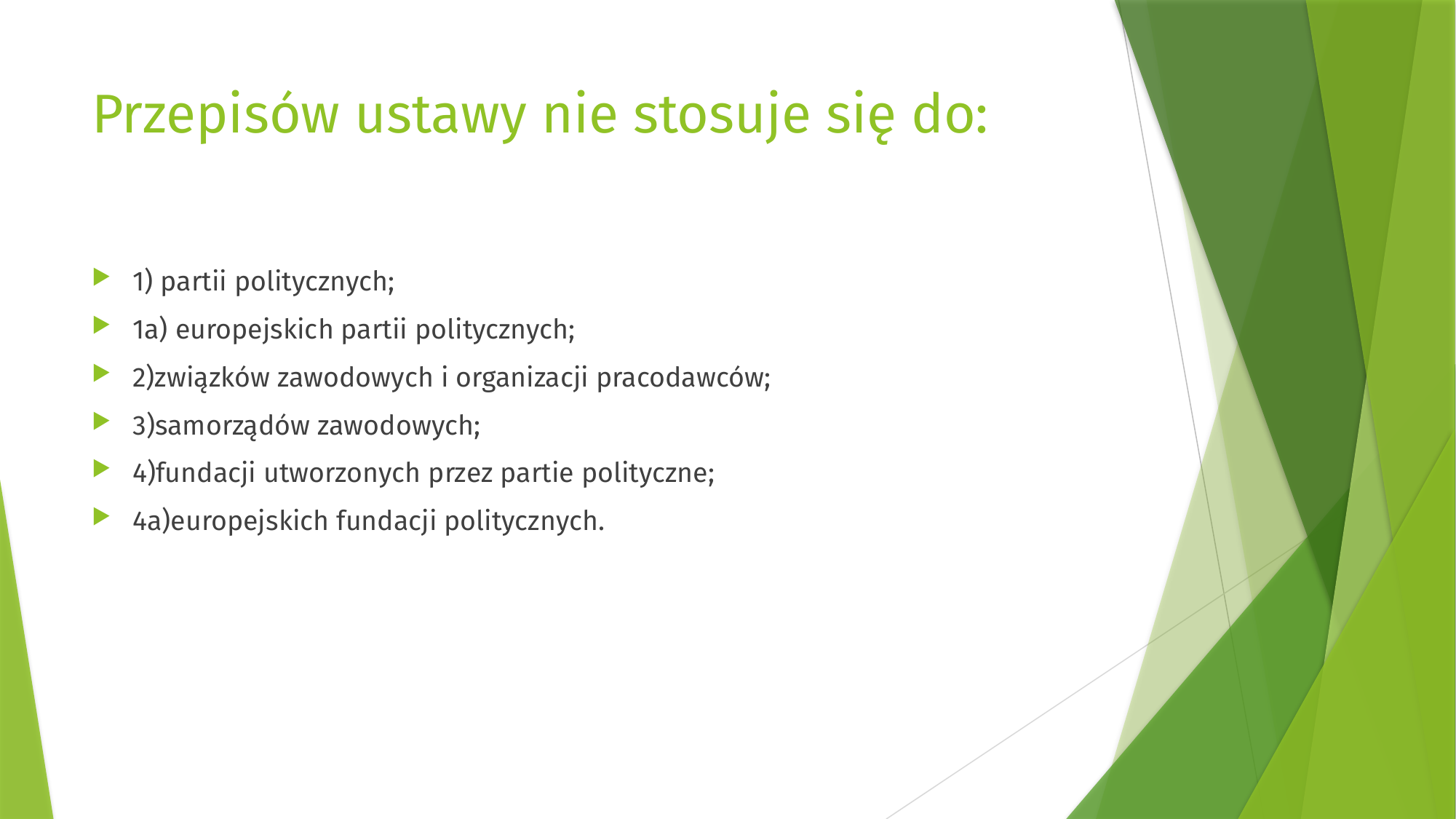

# Przepisów ustawy nie stosuje się do:
1) partii politycznych;
1a) europejskich partii politycznych;
2)związków zawodowych i organizacji pracodawców;
3)samorządów zawodowych;
4)fundacji utworzonych przez partie polityczne;
4a)europejskich fundacji politycznych.